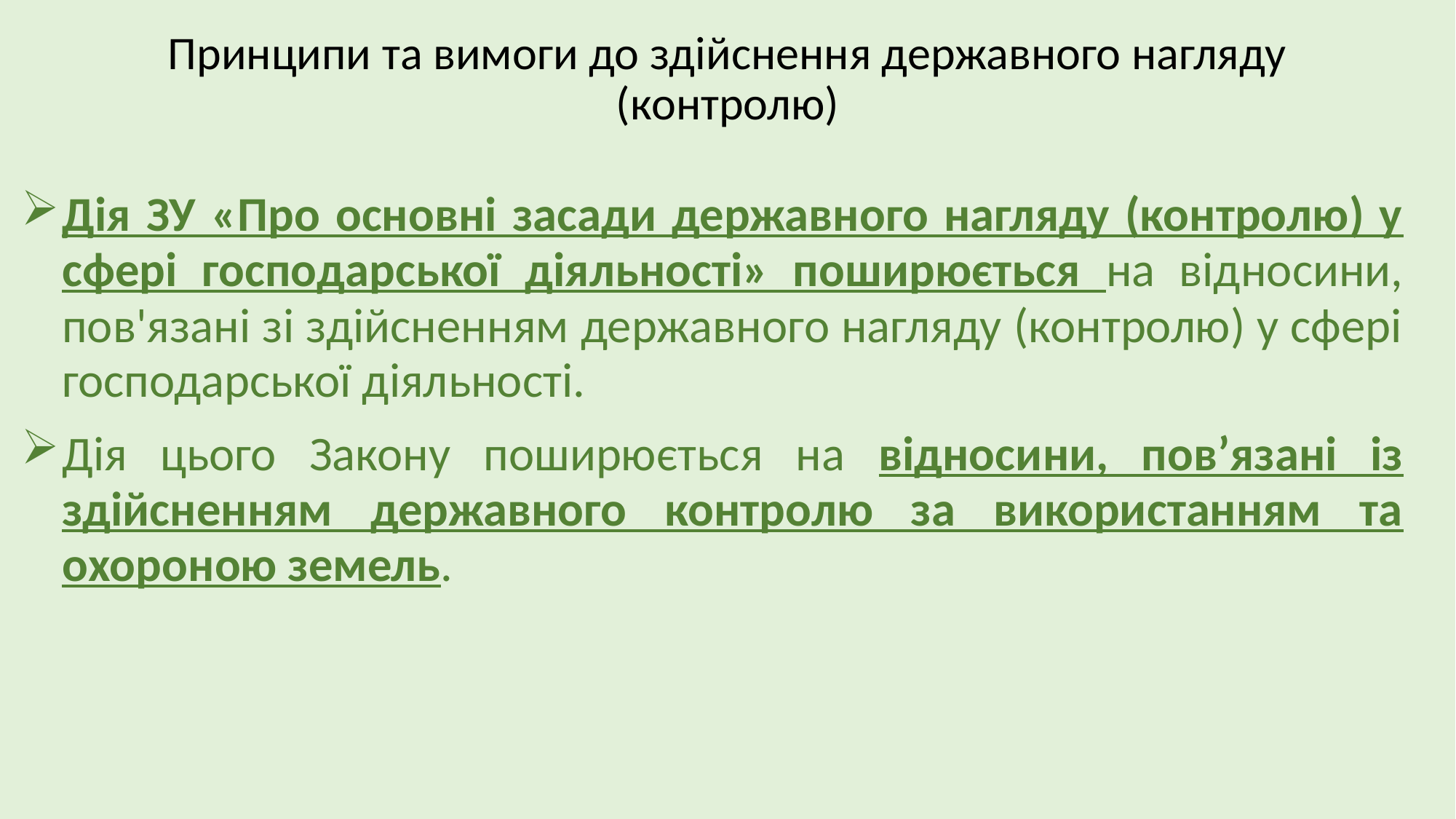

# Принципи та вимоги до здійснення державного нагляду (контролю)
Дія ЗУ «Про основні засади державного нагляду (контролю) у сфері господарської діяльності» поширюється на відносини, пов'язані зі здійсненням державного нагляду (контролю) у сфері господарської діяльності.
Дія цього Закону поширюється на відносини, пов’язані із здійсненням державного контролю за використанням та охороною земель.